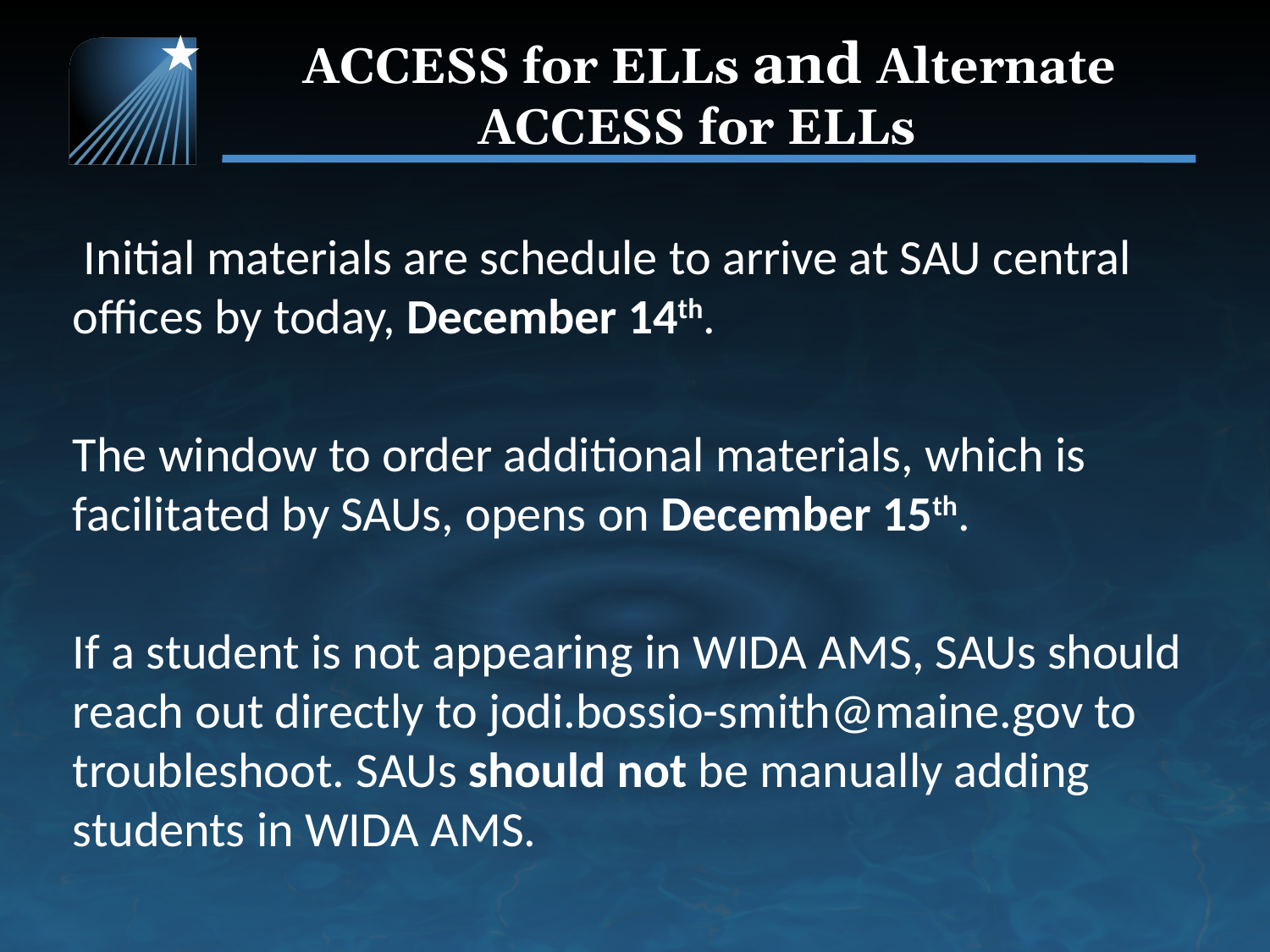

# ACCESS for ELLs and Alternate ACCESS for ELLs

 Initial materials are schedule to arrive at SAU central offices by today, December 14th.

The window to order additional materials, which is facilitated by SAUs, opens on December 15th.

If a student is not appearing in WIDA AMS, SAUs should reach out directly to jodi.bossio-smith@maine.gov to troubleshoot. SAUs should not be manually adding students in WIDA AMS.